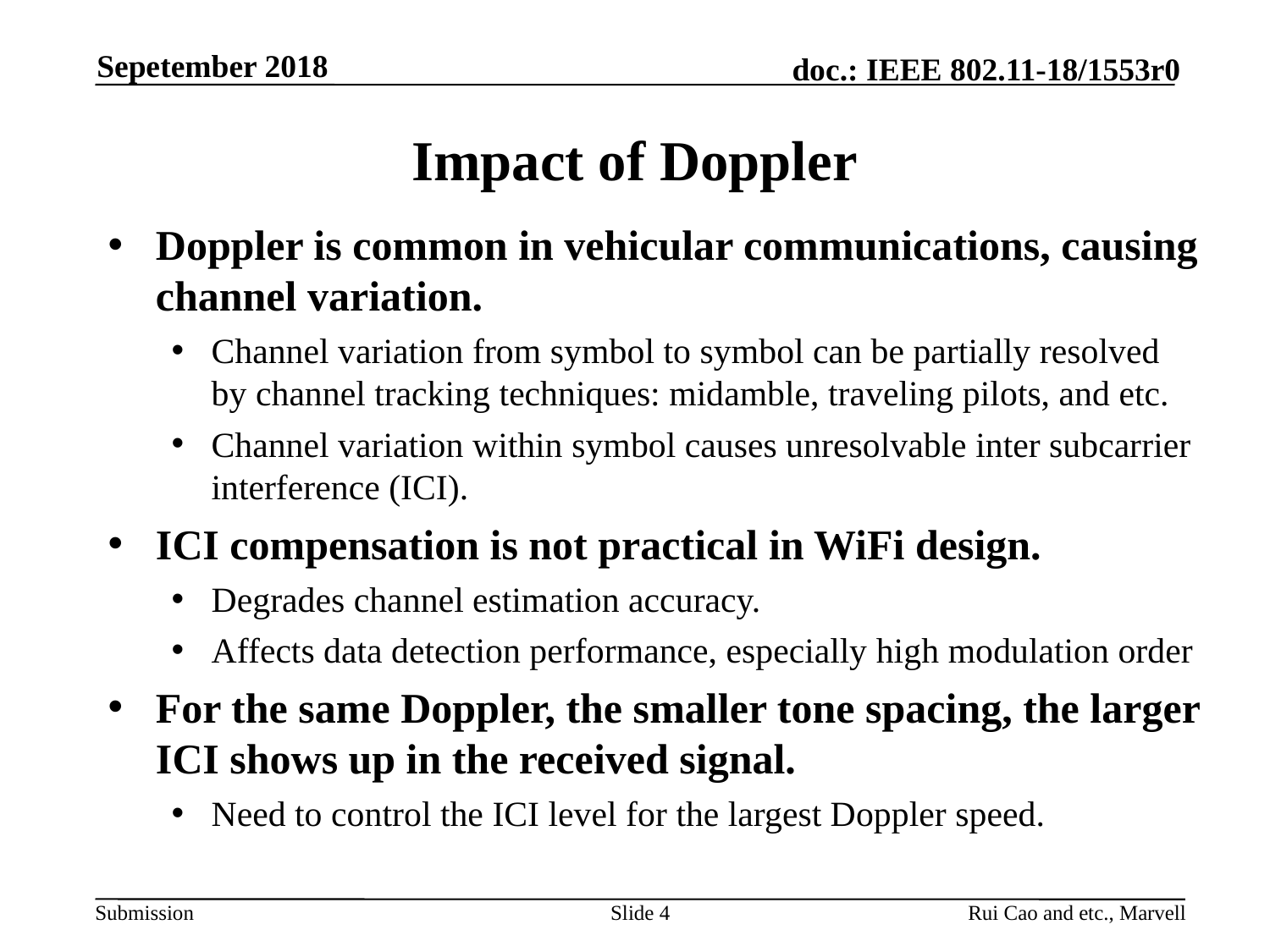

Sepetember 2018
# Impact of Doppler
Doppler is common in vehicular communications, causing channel variation.
Channel variation from symbol to symbol can be partially resolved by channel tracking techniques: midamble, traveling pilots, and etc.
Channel variation within symbol causes unresolvable inter subcarrier interference (ICI).
ICI compensation is not practical in WiFi design.
Degrades channel estimation accuracy.
Affects data detection performance, especially high modulation order
For the same Doppler, the smaller tone spacing, the larger ICI shows up in the received signal.
Need to control the ICI level for the largest Doppler speed.
Slide 4
Rui Cao and etc., Marvell